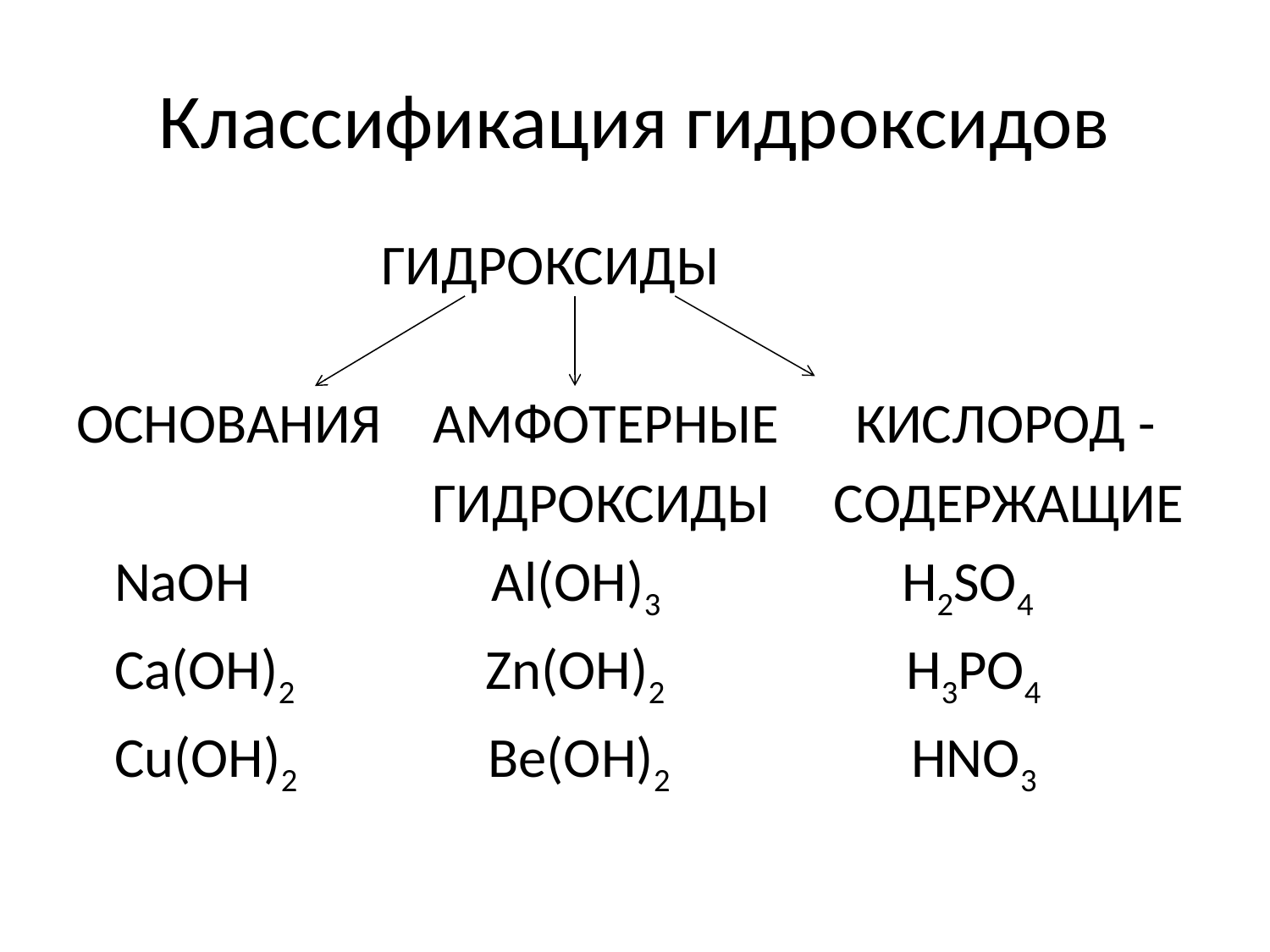

# Классификация гидроксидов
                        ГИДРОКСИДЫ

ОСНОВАНИЯ    АМФОТЕРНЫЕ      КИСЛОРОД -
                            ГИДРОКСИДЫ     СОДЕРЖАЩИЕ
   NaOH                   Al(OH)3                   H2SO4
   Ca(OH)2               Zn(OH)2                   H3PO4
   Cu(OH)2               Be(OH)2                   HNO3